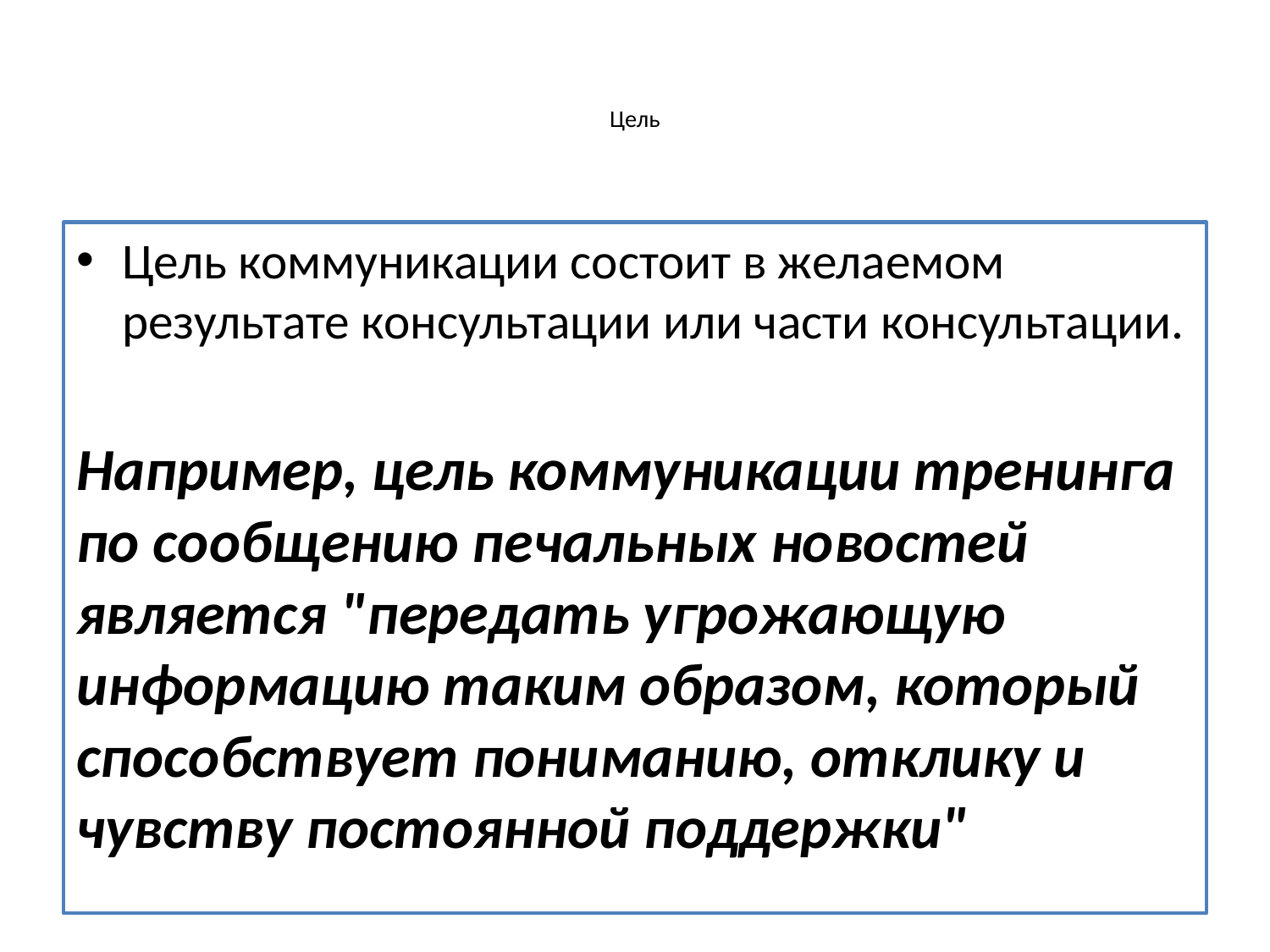

# Цель
Цель коммуникации состоит в желаемом результате консультации или части консультации.

Например, цель коммуникации тренинга по сообщению печальных новостей является "передать угрожающую информацию таким образом, который способствует пониманию, отклику и чувству постоянной поддержки"